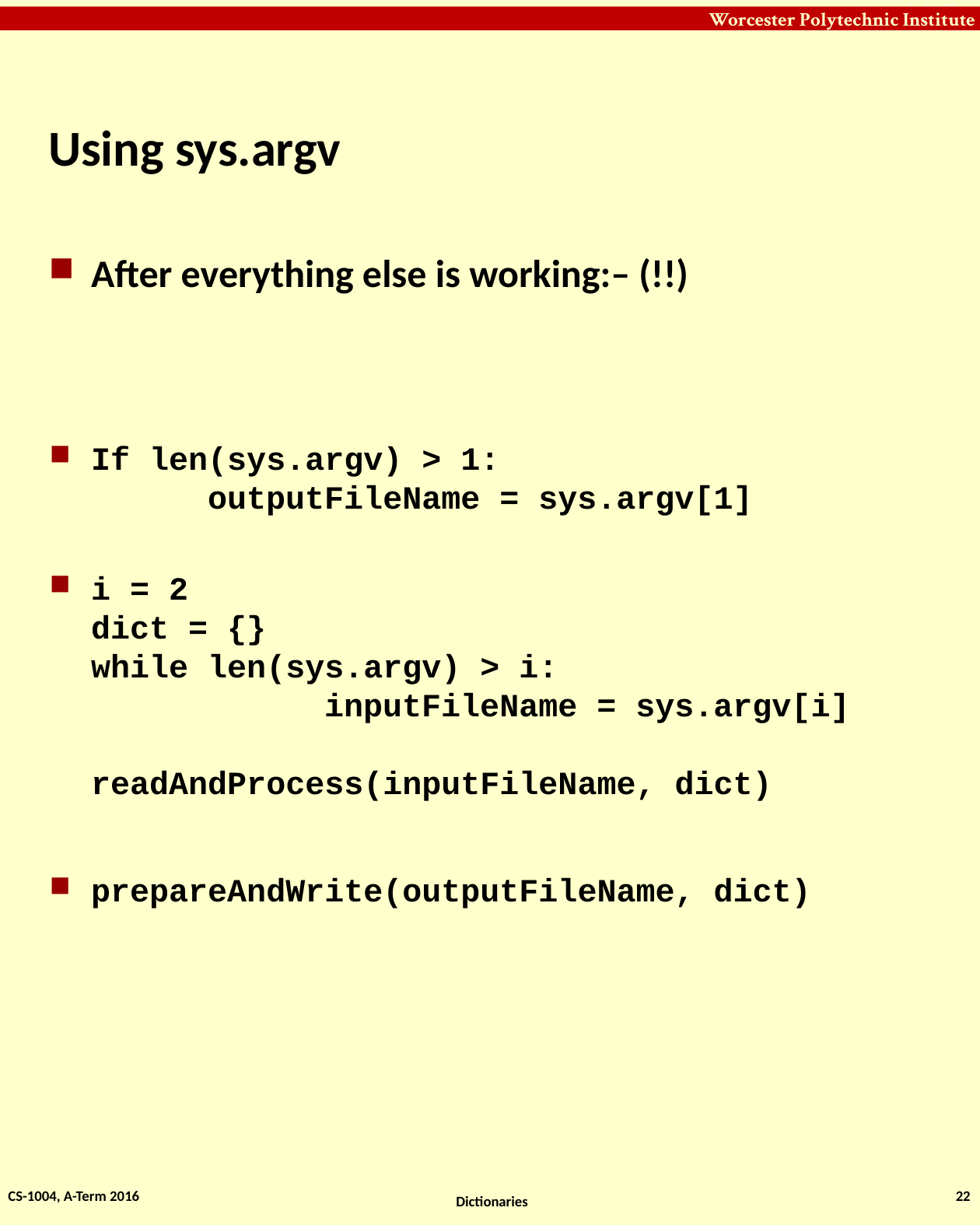

# Using sys.argv
After everything else is working:– (!!)

If len(sys.argv) > 1:
	outputFileName = sys.argv[1]

i = 2
dict = {}
while len(sys.argv) > i:
		inputFileName = sys.argv[i]
		readAndProcess(inputFileName, dict)

prepareAndWrite(outputFileName, dict)
CS-1004, A-Term 2016
22
Dictionaries